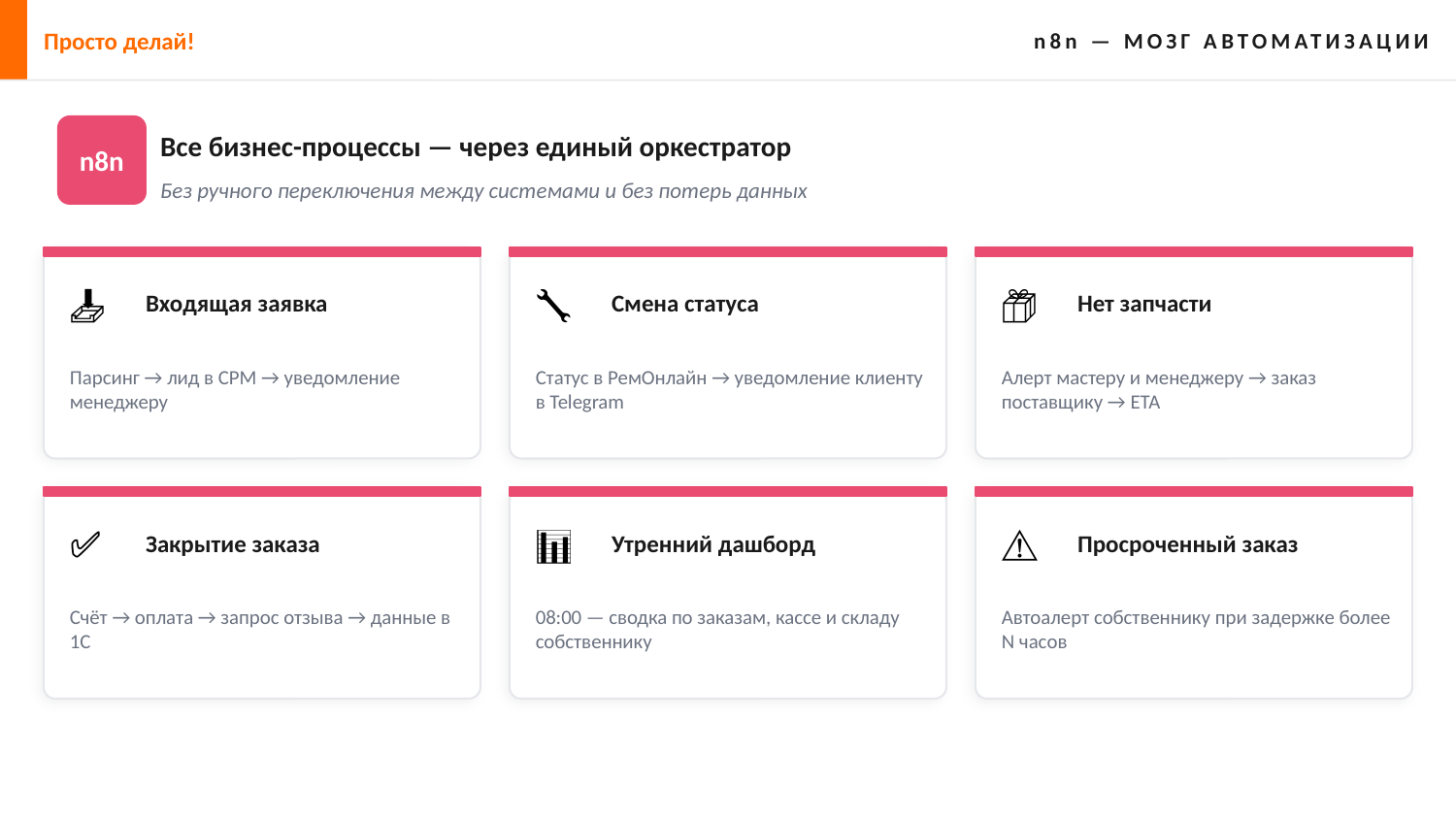

Просто делай!
n8n — МОЗГ АВТОМАТИЗАЦИИ

n8n
Все бизнес-процессы — через единый оркестратор
Без ручного переключения между системами и без потерь данных

📥
Входящая заявка
🔧
Смена статуса
📦
Нет запчасти
Парсинг → лид в СРМ → уведомление менеджеру
Статус в РемОнлайн → уведомление клиенту в Telegram
Алерт мастеру и менеджеру → заказ поставщику → ETA

✅
Закрытие заказа
📊
Утренний дашборд
⚠️
Просроченный заказ
Счёт → оплата → запрос отзыва → данные в 1С
08:00 — сводка по заказам, кассе и складу собственнику
Автоалерт собственнику при задержке более N часов